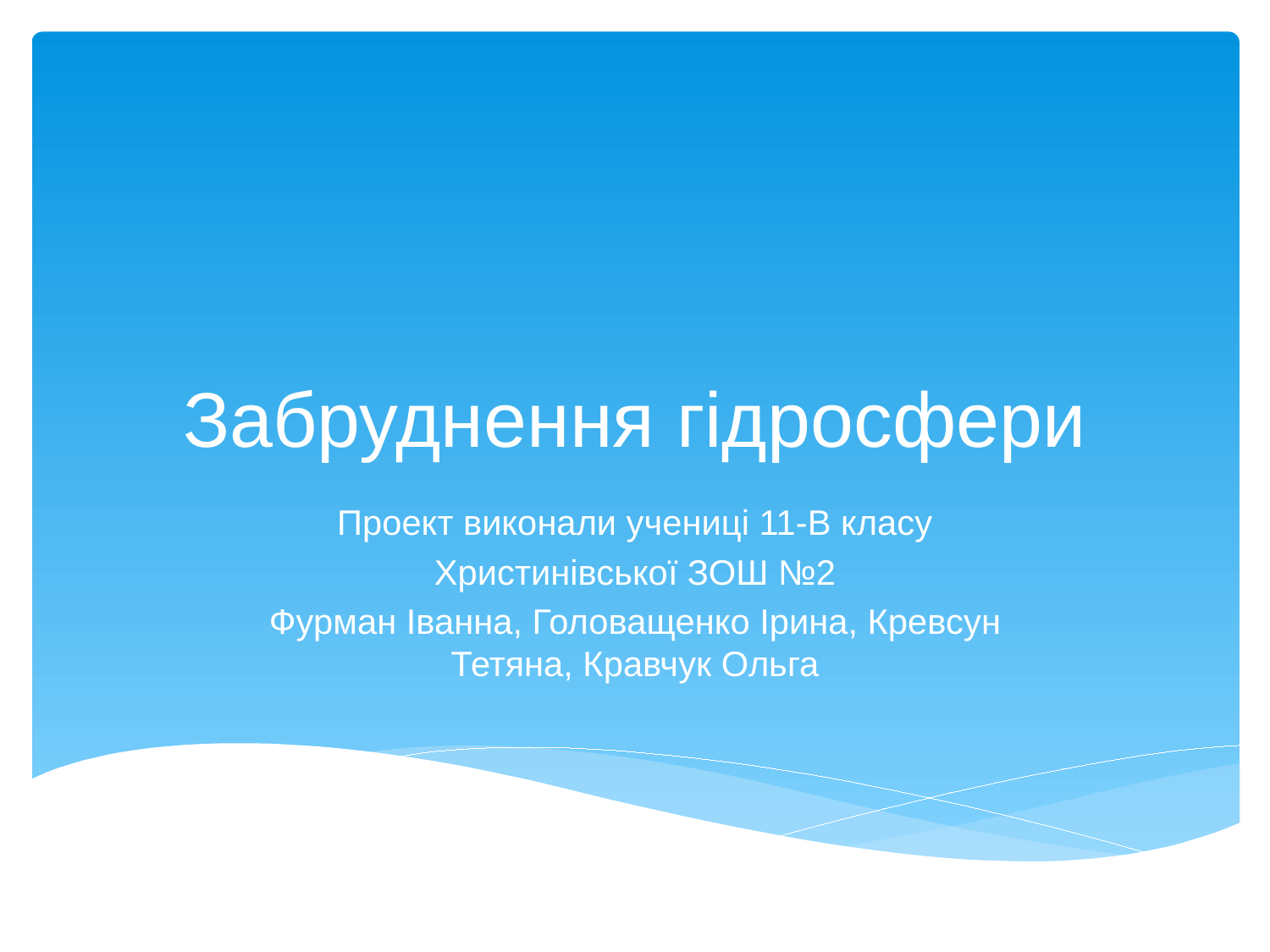

# Забруднення гідросфери
Проект виконали учениці 11-В класу
Христинівської ЗОШ №2
Фурман Іванна, Головащенко Ірина, Кревсун Тетяна, Кравчук Ольга